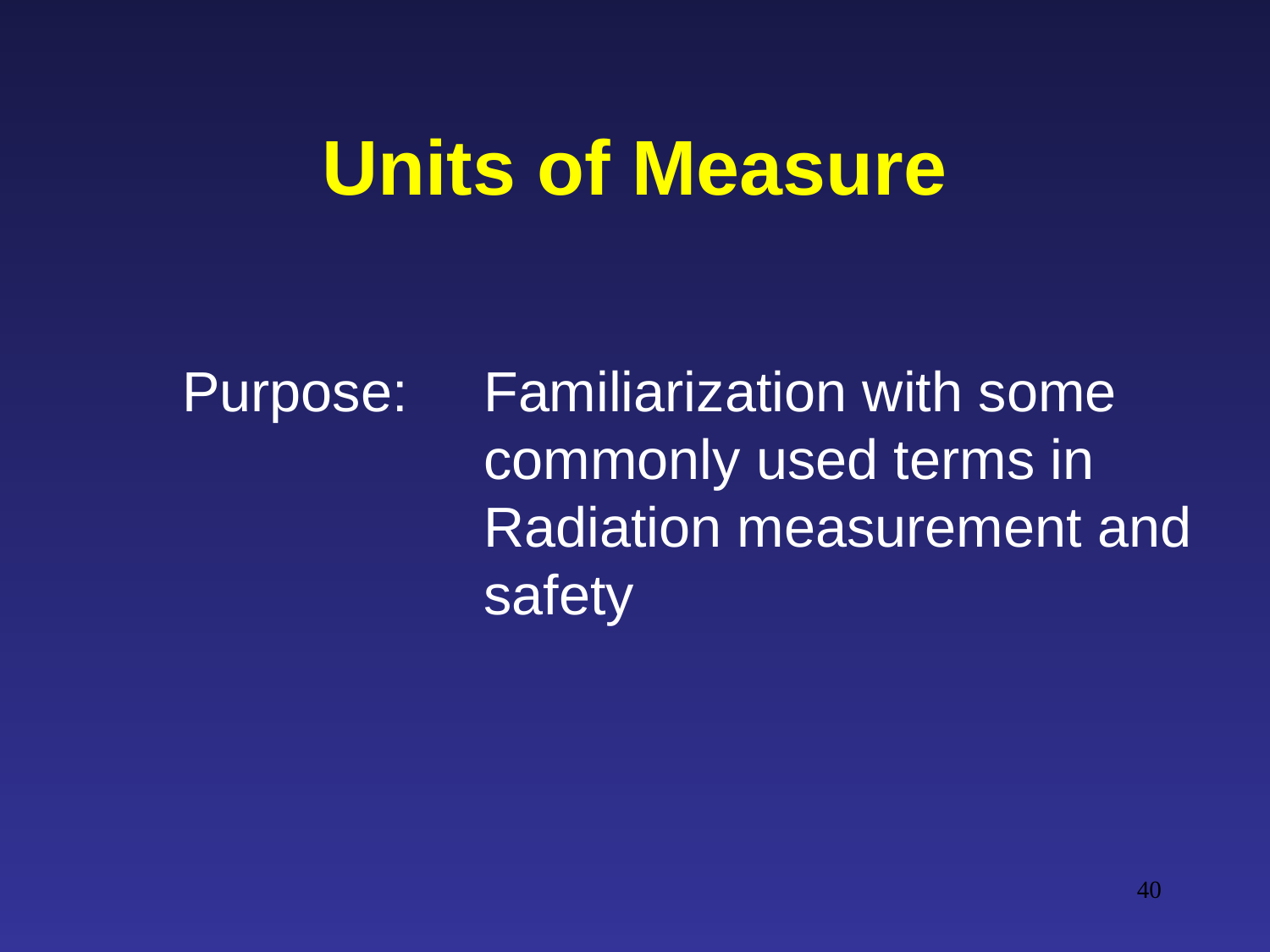

# Units of Measure
Purpose: 	Familiarization with some 			commonly used terms in 				Radiation measurement and 			safety
40